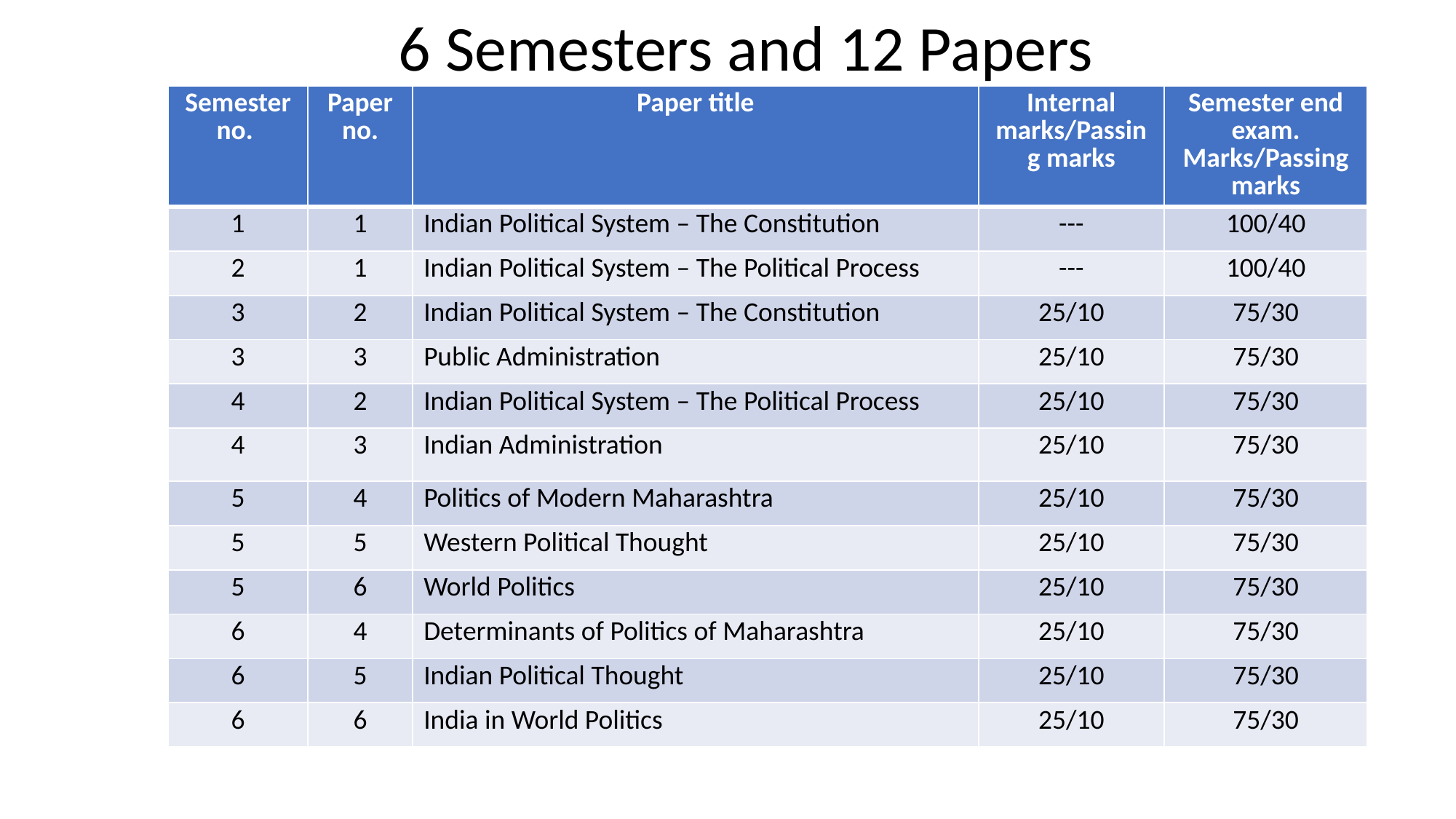

# 6 Semesters and 12 Papers
| Semester no. | Paper no. | Paper title | Internal marks/Passing marks | Semester end exam. Marks/Passing marks |
| --- | --- | --- | --- | --- |
| 1 | 1 | Indian Political System – The Constitution | --- | 100/40 |
| 2 | 1 | Indian Political System – The Political Process | --- | 100/40 |
| 3 | 2 | Indian Political System – The Constitution | 25/10 | 75/30 |
| 3 | 3 | Public Administration | 25/10 | 75/30 |
| 4 | 2 | Indian Political System – The Political Process | 25/10 | 75/30 |
| 4 | 3 | Indian Administration | 25/10 | 75/30 |
| 5 | 4 | Politics of Modern Maharashtra | 25/10 | 75/30 |
| 5 | 5 | Western Political Thought | 25/10 | 75/30 |
| 5 | 6 | World Politics | 25/10 | 75/30 |
| 6 | 4 | Determinants of Politics of Maharashtra | 25/10 | 75/30 |
| 6 | 5 | Indian Political Thought | 25/10 | 75/30 |
| 6 | 6 | India in World Politics | 25/10 | 75/30 |